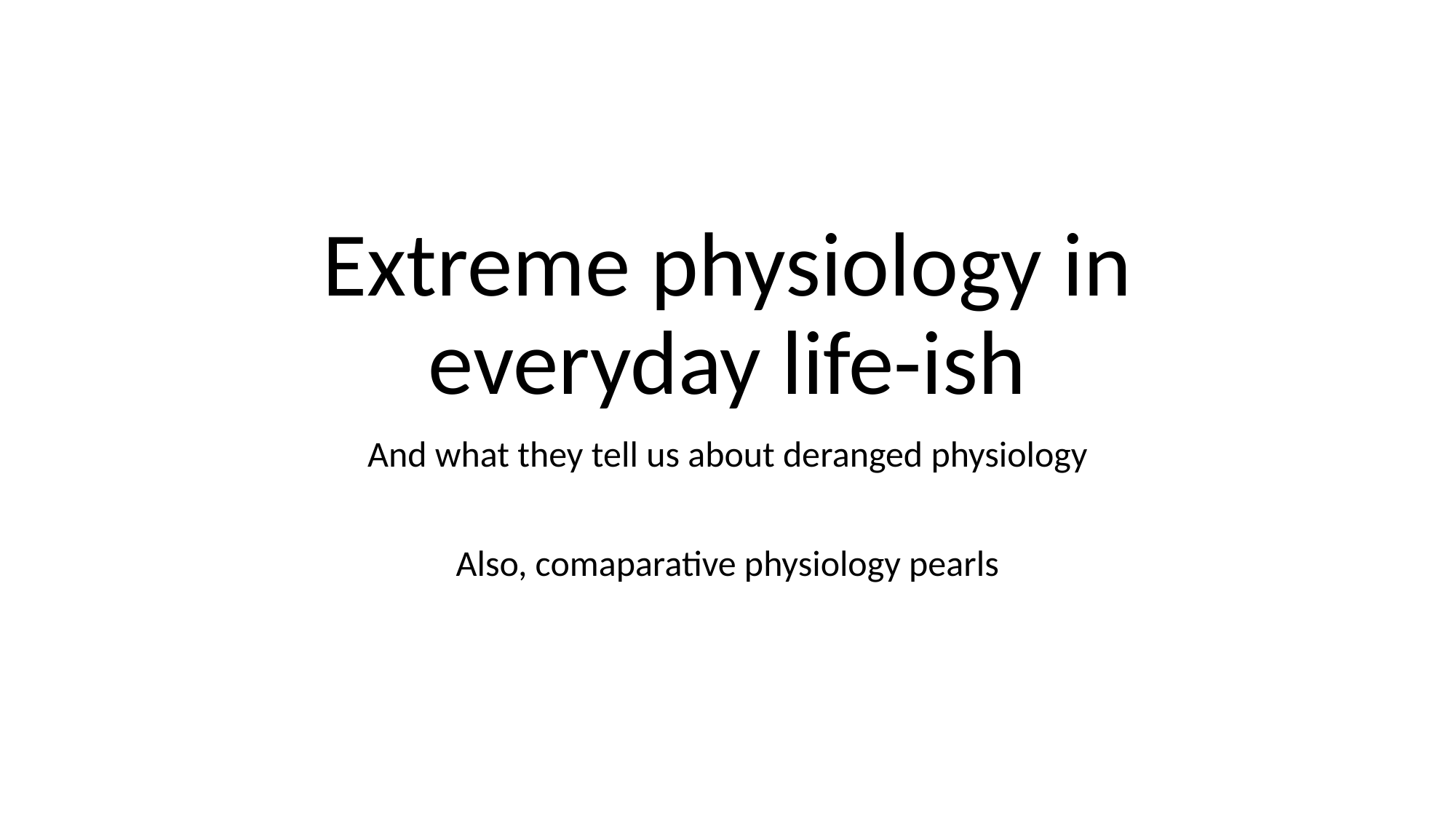

# Extreme physiology in everyday life-ish
And what they tell us about deranged physiology

Also, comaparative physiology pearls